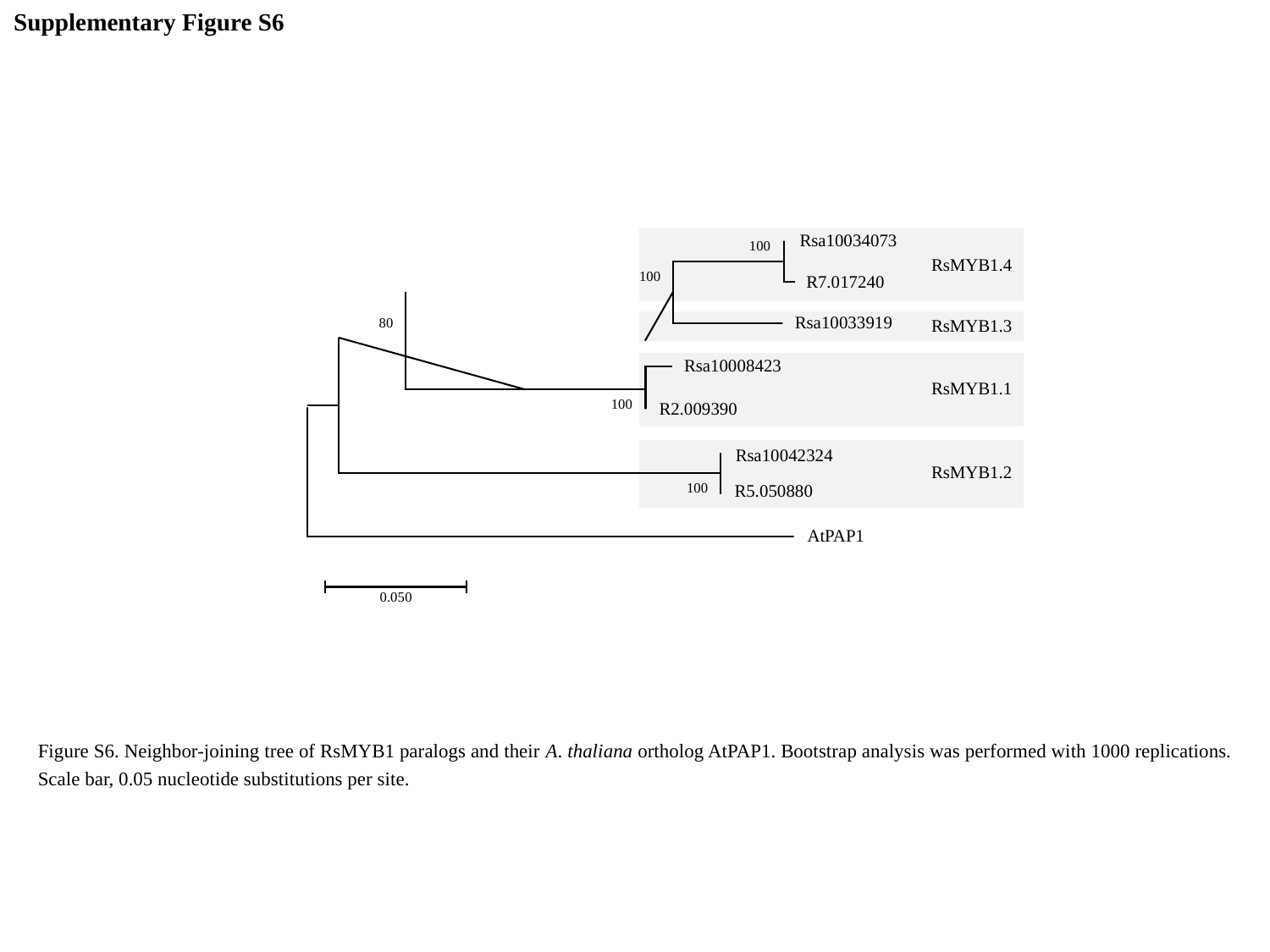

Supplementary Figure S6
Rsa10034073

100

RsMYB1.4
100

R7.017240

Rsa10033919
80
RsMYB1.3

Rsa10008423

RsMYB1.1
100
R2.009390

Rsa10042324

RsMYB1.2
100
R5.050880
AtPAP1
0.050
Figure S6. Neighbor-joining tree of RsMYB1 paralogs and their A. thaliana ortholog AtPAP1. Bootstrap analysis was performed with 1000 replications. Scale bar, 0.05 nucleotide substitutions per site.